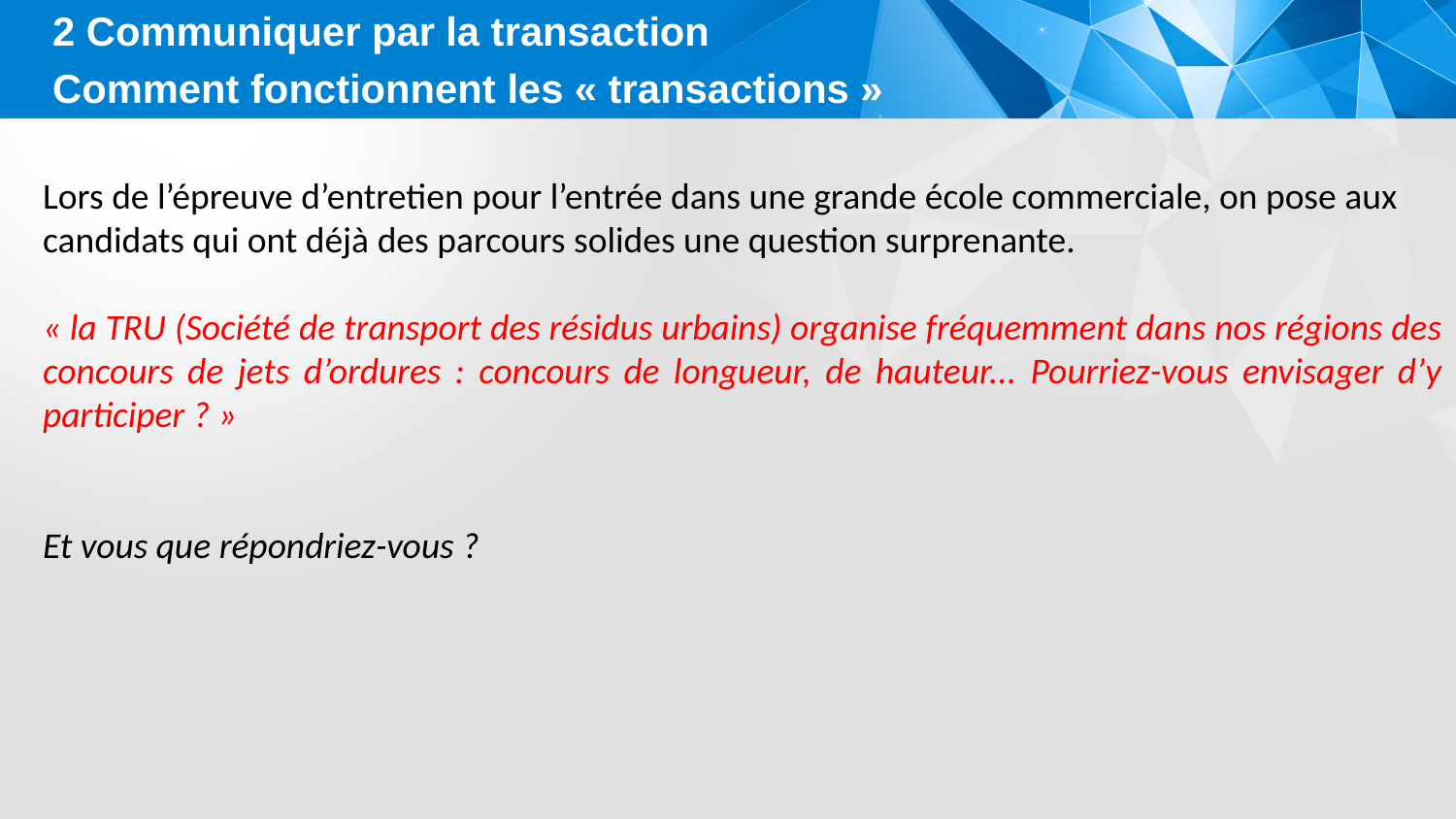

2 Communiquer par la transaction
Comment fonctionnent les « transactions »
Lors de l’épreuve d’entretien pour l’entrée dans une grande école commerciale, on pose aux candidats qui ont déjà des parcours solides une question surprenante.

« la TRU (Société de transport des résidus urbains) organise fréquemment dans nos régions des concours de jets d’ordures : concours de longueur, de hauteur... Pourriez-vous envisager d’y participer ? »

Et vous que répondriez-vous ?